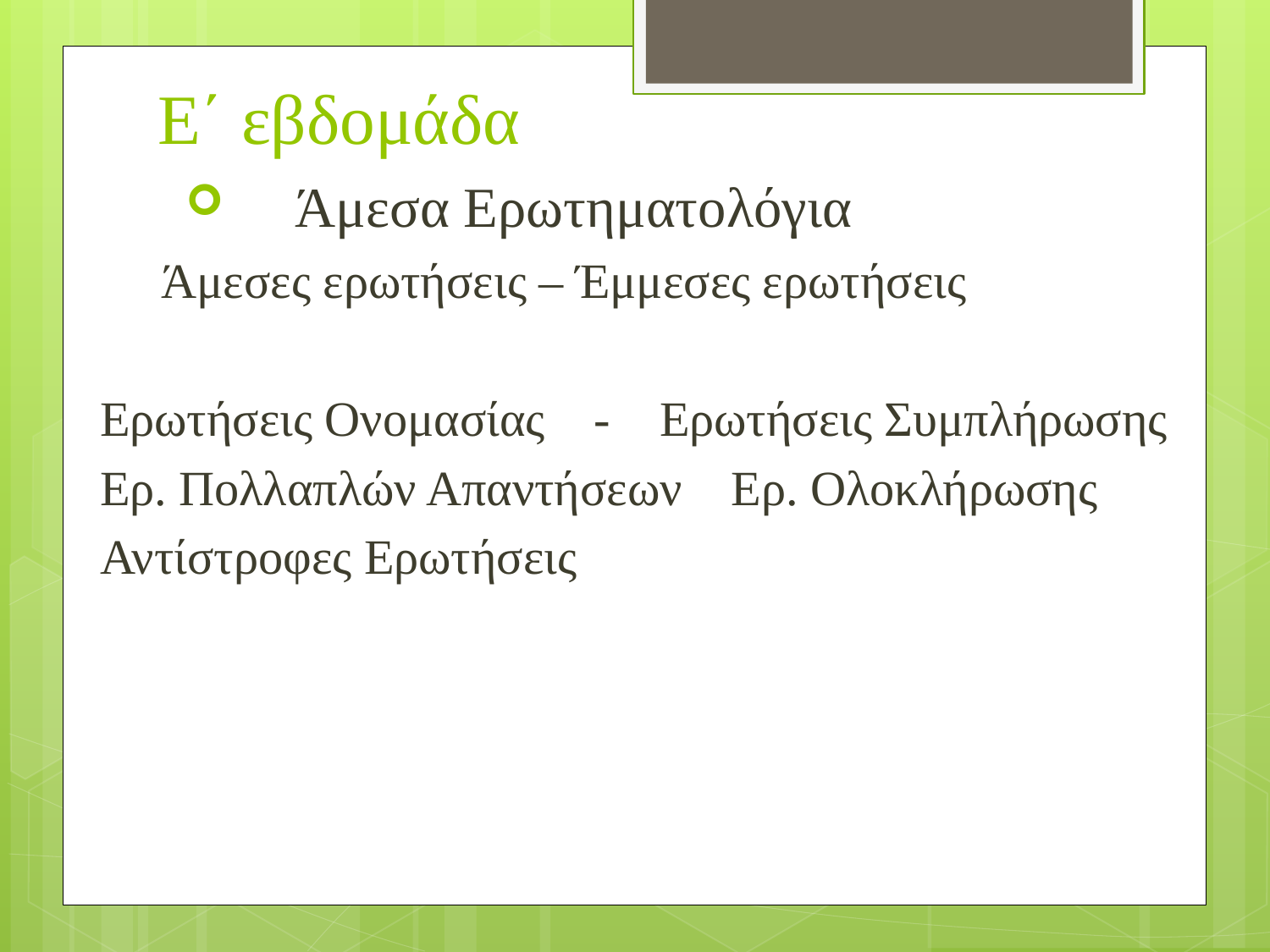

# Ε΄ εβδομάδα
     Άμεσα Ερωτηματολόγια
     Άμεσες ερωτήσεις – Έμμεσες ερωτήσεις

Ερωτήσεις Ονομασίας    -    Ερωτήσεις Συμπλήρωσης
Ερ. Πολλαπλών Απαντήσεων    Ερ. Ολοκλήρωσης
Αντίστροφες Ερωτήσεις